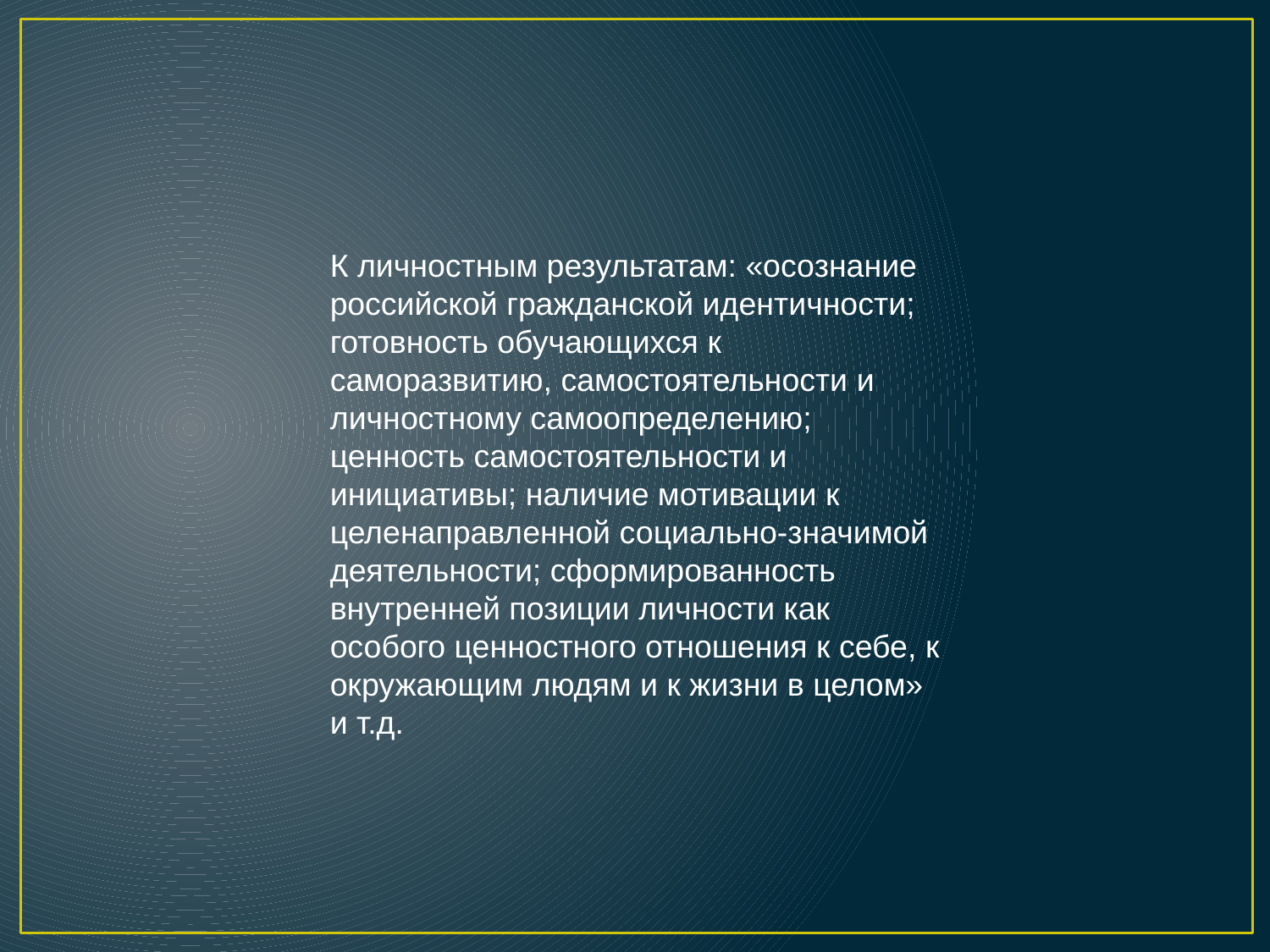

К личностным результатам: «осознание российской гражданской идентичности; готовность обучающихся к саморазвитию, самостоятельности и личностному самоопределению; ценность самостоятельности и инициативы; наличие мотивации к целенаправленной социально-значимой деятельности; сформированность внутренней позиции личности как особого ценностного отношения к себе, к окружающим людям и к жизни в целом» и т.д.